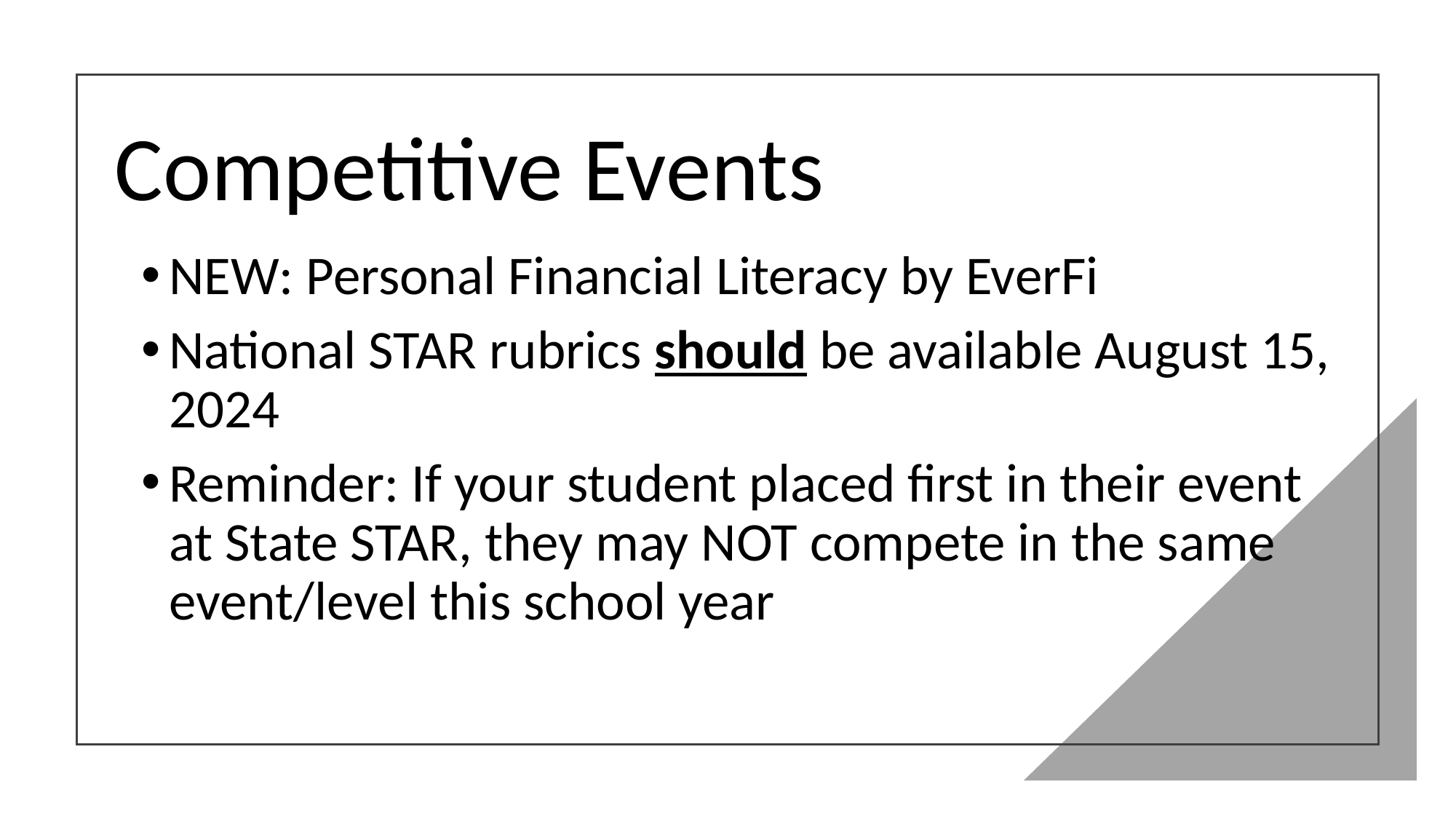

# Competitive Events
NEW: Personal Financial Literacy by EverFi
National STAR rubrics should be available August 15, 2024
Reminder: If your student placed first in their event at State STAR, they may NOT compete in the same event/level this school year